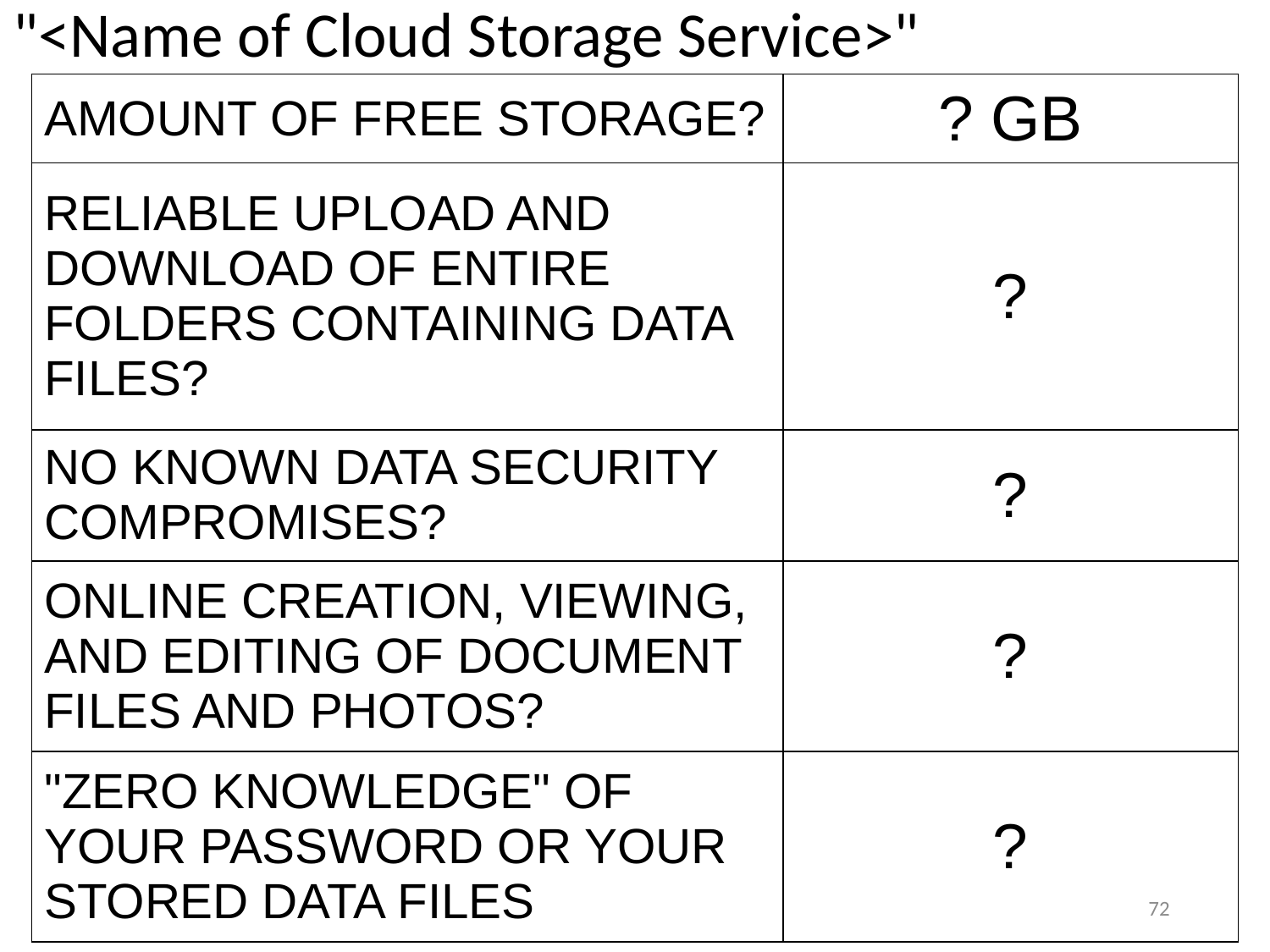

"<Name of Cloud Storage Service>"
| AMOUNT OF FREE STORAGE? | ? GB |
| --- | --- |
| RELIABLE UPLOAD AND DOWNLOAD OF ENTIRE FOLDERS CONTAINING DATA FILES? | ? |
| NO KNOWN DATA SECURITY COMPROMISES? | ? |
| ONLINE CREATION, VIEWING, AND EDITING OF DOCUMENT FILES AND PHOTOS? | ? |
| "ZERO KNOWLEDGE" OF YOUR PASSWORD OR YOUR STORED DATA FILES | ? |
|  |  |
| --- | --- |
|  |  |
|  |  |
|  |  |
|  |  |
|  |  |
|  |  |
|  |  |
72
72